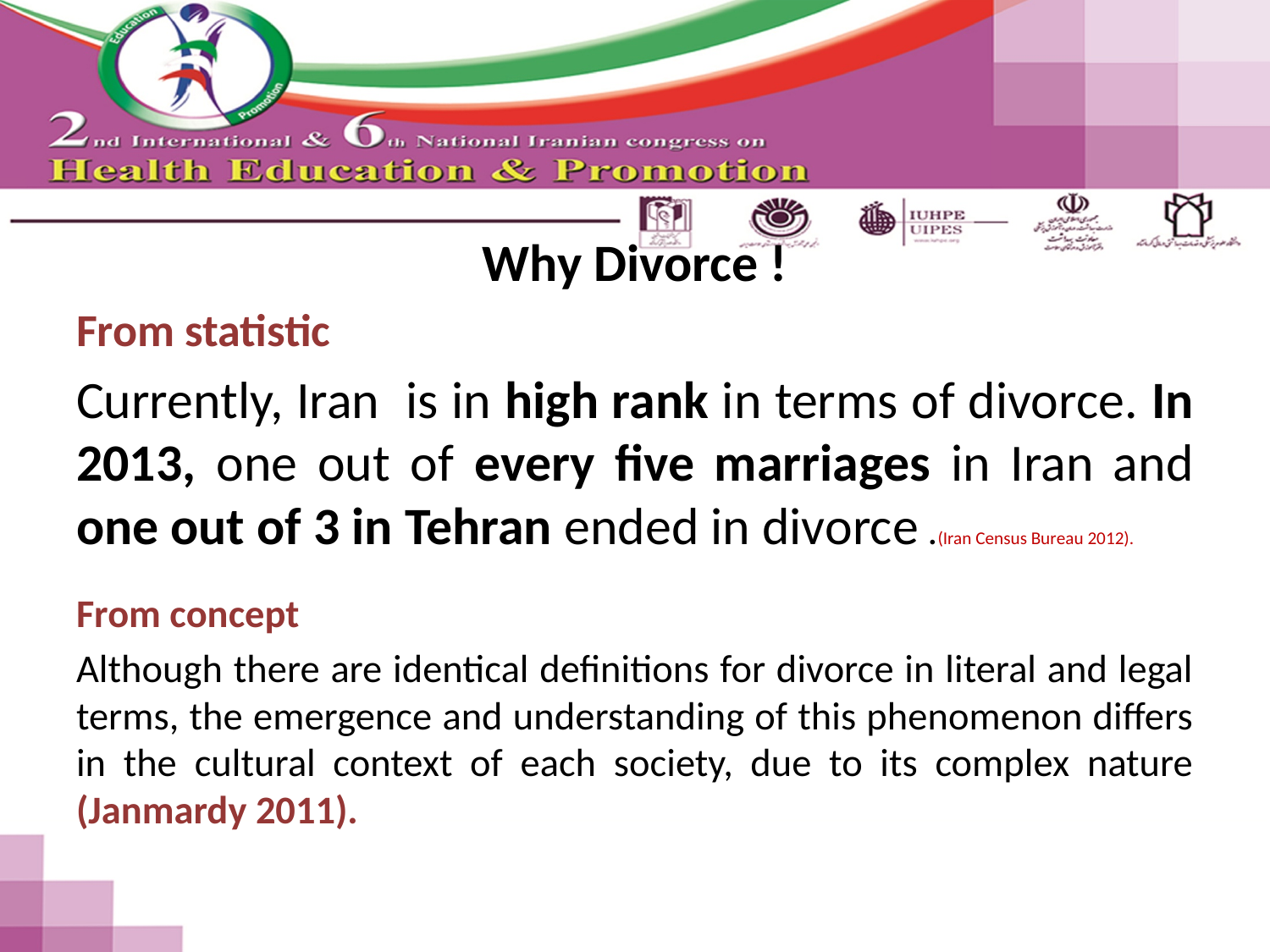

#
Why Divorce !
From statistic
Currently, Iran  is in high rank in terms of divorce. In 2013, one out of every five marriages in Iran and one out of 3 in Tehran ended in divorce .(Iran Census Bureau 2012).

From concept
Although there are identical definitions for divorce in literal and legal terms, the emergence and understanding of this phenomenon differs in the cultural context of each society, due to its complex nature (Janmardy 2011).